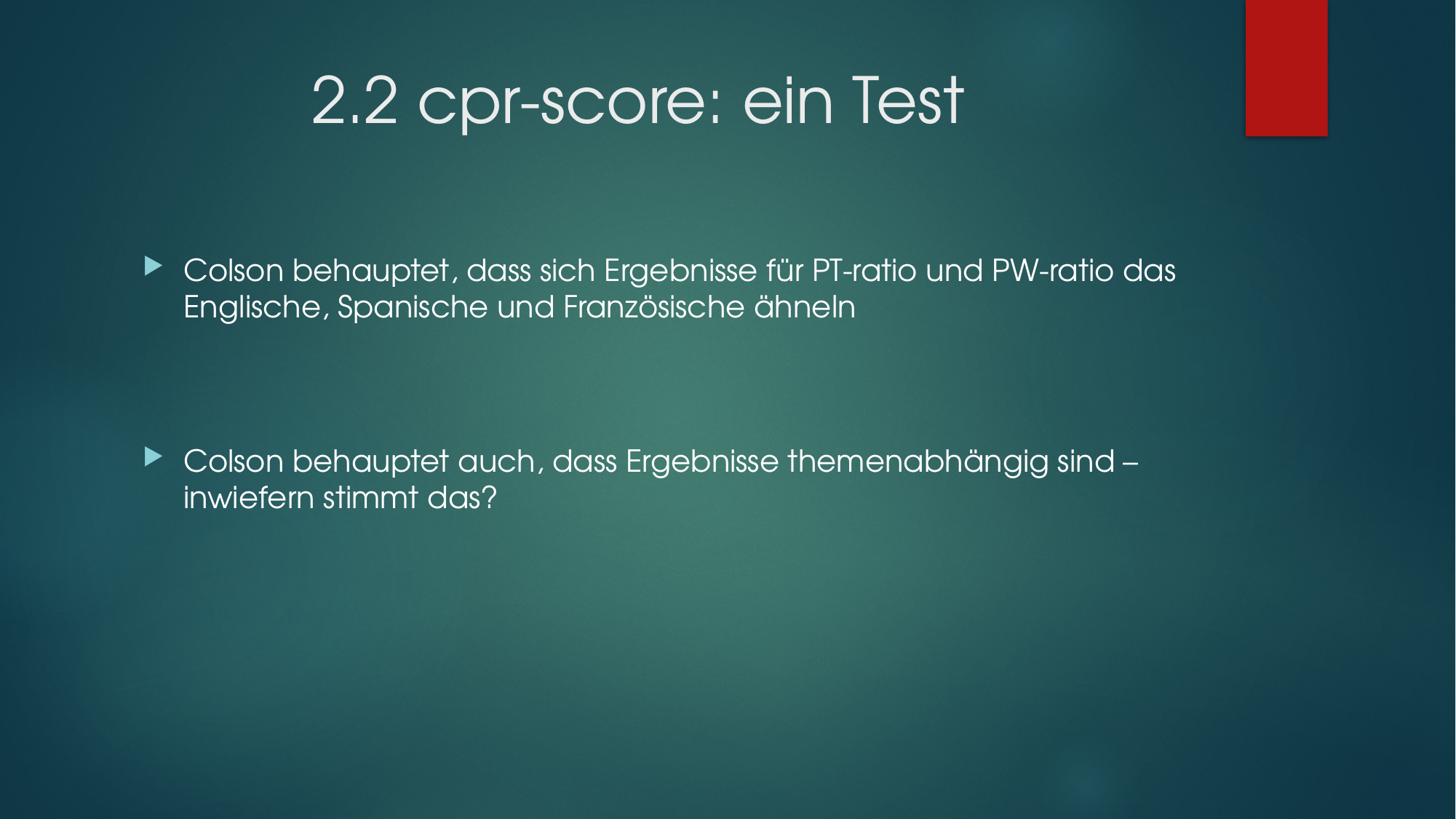

# 2.2 cpr-score: ein Test
Colson behauptet, dass sich Ergebnisse für PT-ratio und PW-ratio das Englische, Spanische und Französische ähneln

Colson behauptet auch, dass Ergebnisse themenabhängig sind – inwiefern stimmt das?